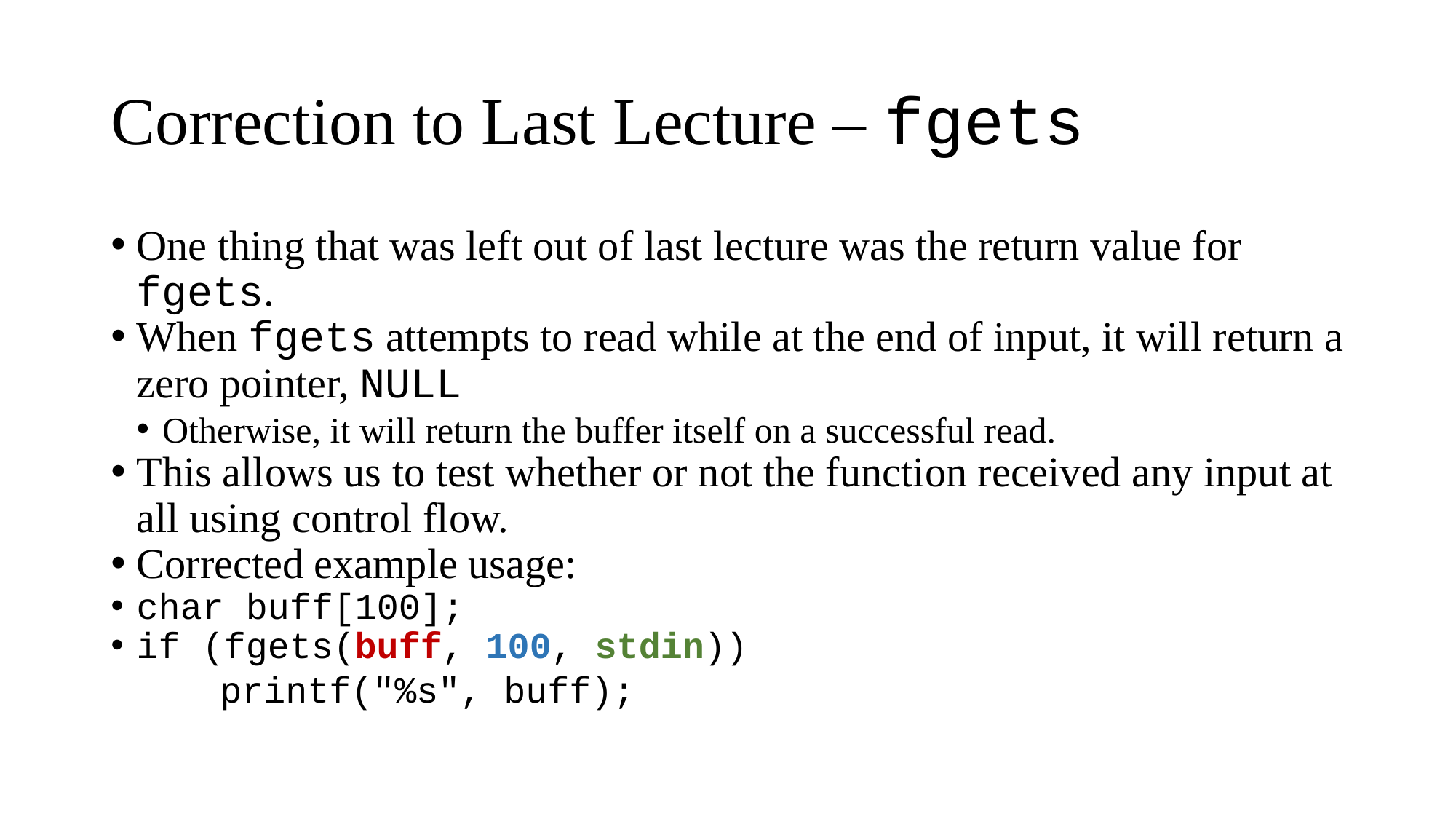

Correction to Last Lecture – fgets
One thing that was left out of last lecture was the return value for fgets.
When fgets attempts to read while at the end of input, it will return a zero pointer, NULL
Otherwise, it will return the buffer itself on a successful read.
This allows us to test whether or not the function received any input at all using control flow.
Corrected example usage:
char buff[100];
if (fgets(buff, 100, stdin))
	printf("%s", buff);